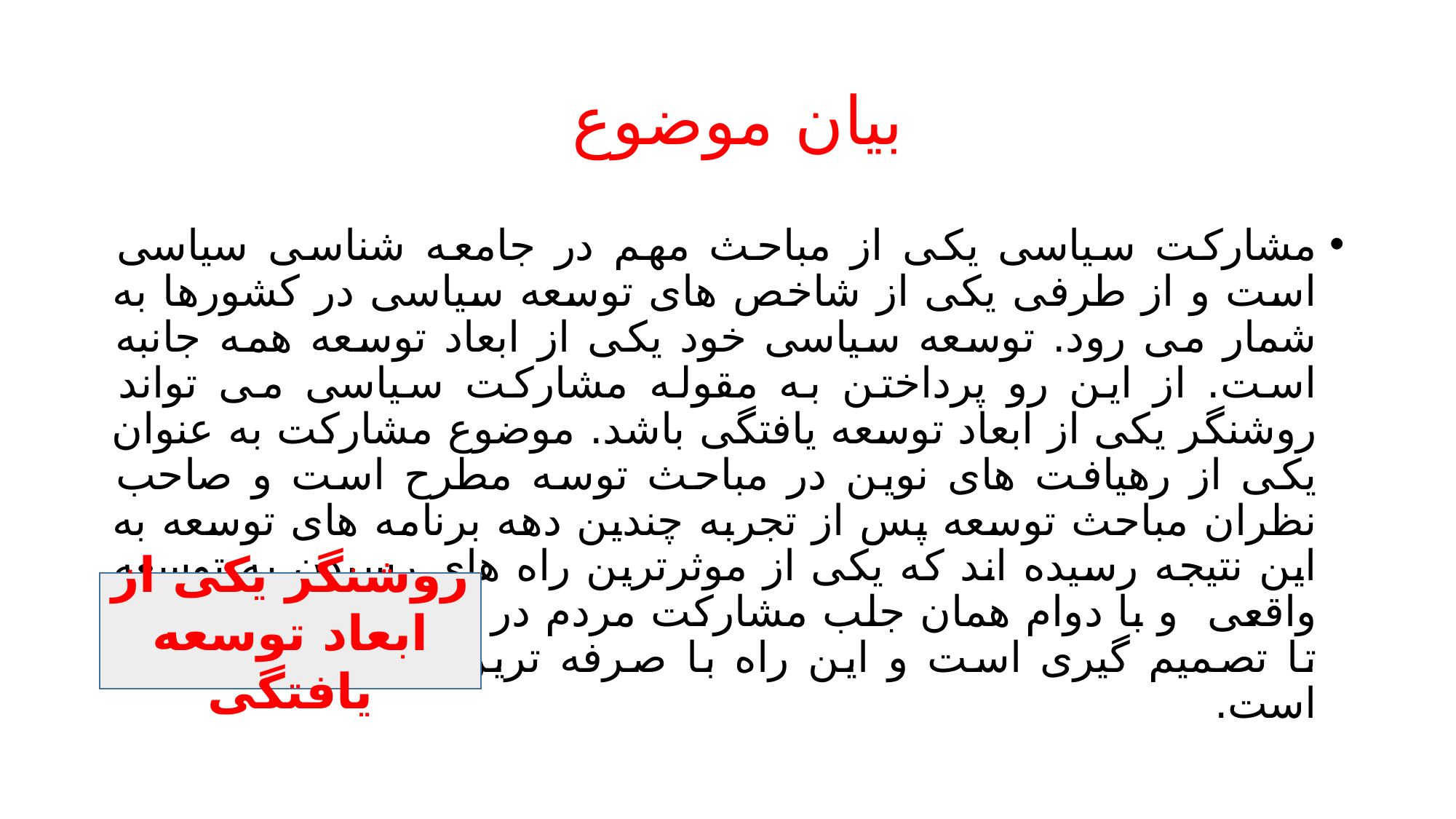

# بیان موضوع
مشارکت سیاسی یکی از مباحث مهم در جامعه شناسی سیاسی است و از طرفی یکی از شاخص های توسعه سیاسی در کشورها به شمار می رود. توسعه سیاسی خود یکی از ابعاد توسعه همه جانبه است. از این رو پرداختن به مقوله مشارکت سیاسی می تواند روشنگر یکی از ابعاد توسعه یافتگی باشد. موضوع مشارکت به عنوان یکی از رهیافت های نوین در مباحث توسه مطرح است و صاحب نظران مباحث توسعه پس از تجربه چندین دهه برنامه های توسعه به این نتیجه رسیده اند که یکی از موثرترین راه های رسیدن به توسعه واقعی  و با دوام همان جلب مشارکت مردم در فرایند توسعه از اجرا تا تصمیم گیری است و این راه با صرفه ترین و پایدارترین روش است.
روشنگر یکی از ابعاد توسعه یافتگی